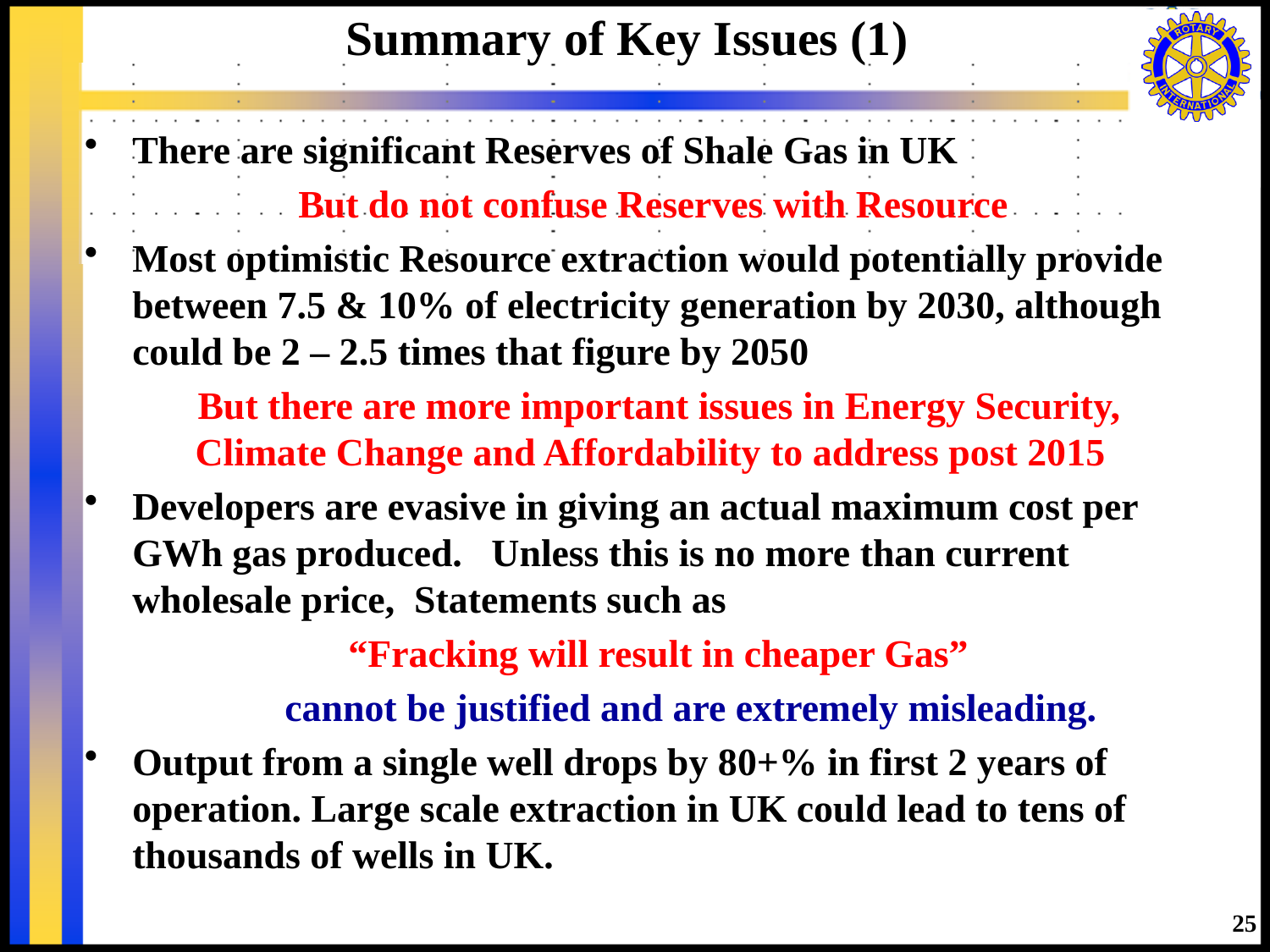

# Summary of Key Issues (1)
There are significant Reserves of Shale Gas in UK
But do not confuse Reserves with Resource
Most optimistic Resource extraction would potentially provide between 7.5 & 10% of electricity generation by 2030, although could be 2 – 2.5 times that figure by 2050
But there are more important issues in Energy Security,  Climate Change and Affordability to address post 2015
Developers are evasive in giving an actual maximum cost per GWh gas produced.   Unless this is no more than current wholesale price,  Statements such as
“Fracking will result in cheaper Gas”
cannot be justified and are extremely misleading.
Output from a single well drops by 80+% in first 2 years of operation. Large scale extraction in UK could lead to tens of thousands of wells in UK.
25